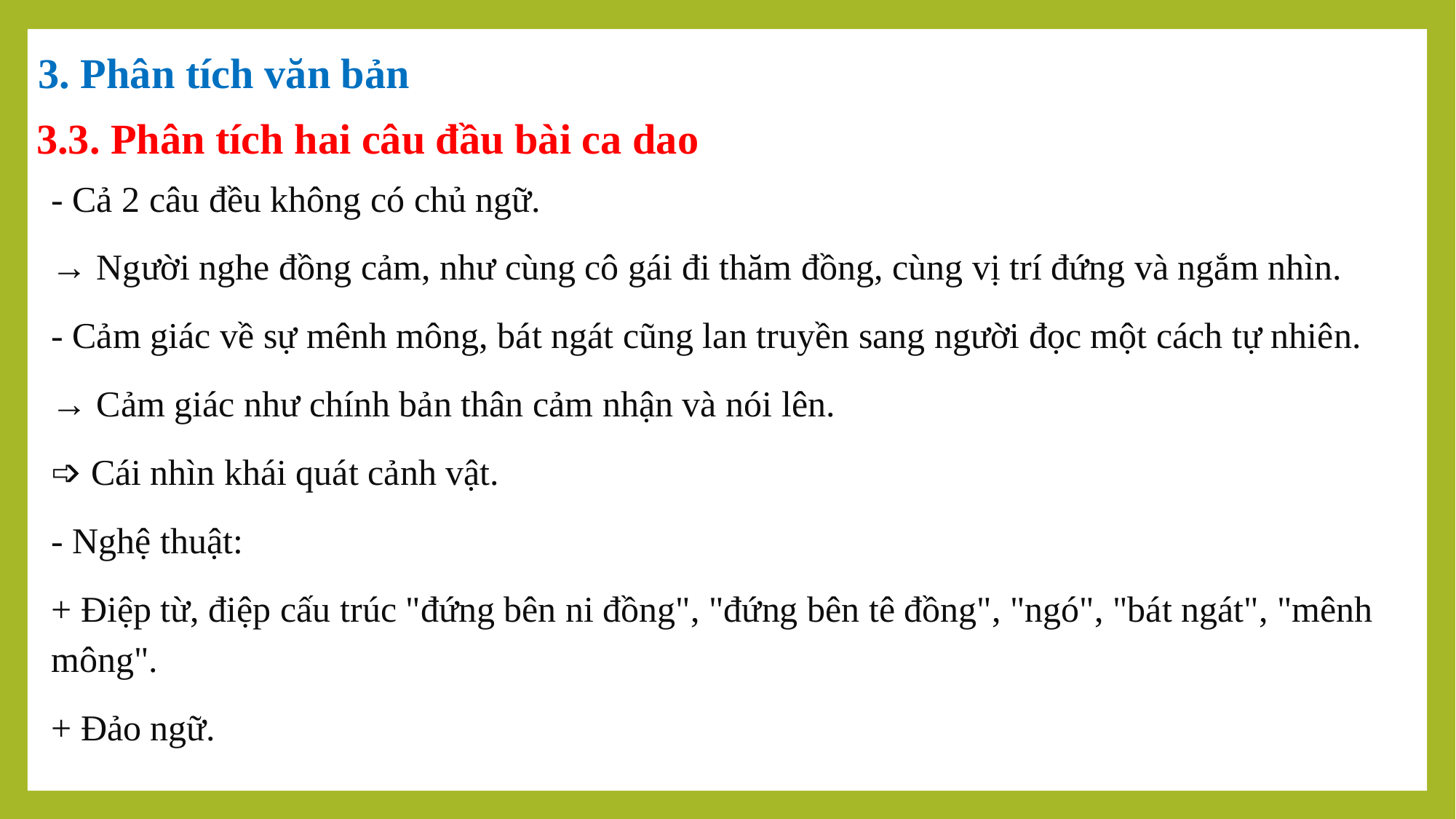

3. Phân tích văn bản
3.3. Phân tích hai câu đầu bài ca dao
- Cả 2 câu đều không có chủ ngữ.
→ Người nghe đồng cảm, như cùng cô gái đi thăm đồng, cùng vị trí đứng và ngắm nhìn.
- Cảm giác về sự mênh mông, bát ngát cũng lan truyền sang người đọc một cách tự nhiên.
→ Cảm giác như chính bản thân cảm nhận và nói lên.
➩ Cái nhìn khái quát cảnh vật.
- Nghệ thuật:
+ Điệp từ, điệp cấu trúc "đứng bên ni đồng", "đứng bên tê đồng", "ngó", "bát ngát", "mênh mông".
+ Đảo ngữ.